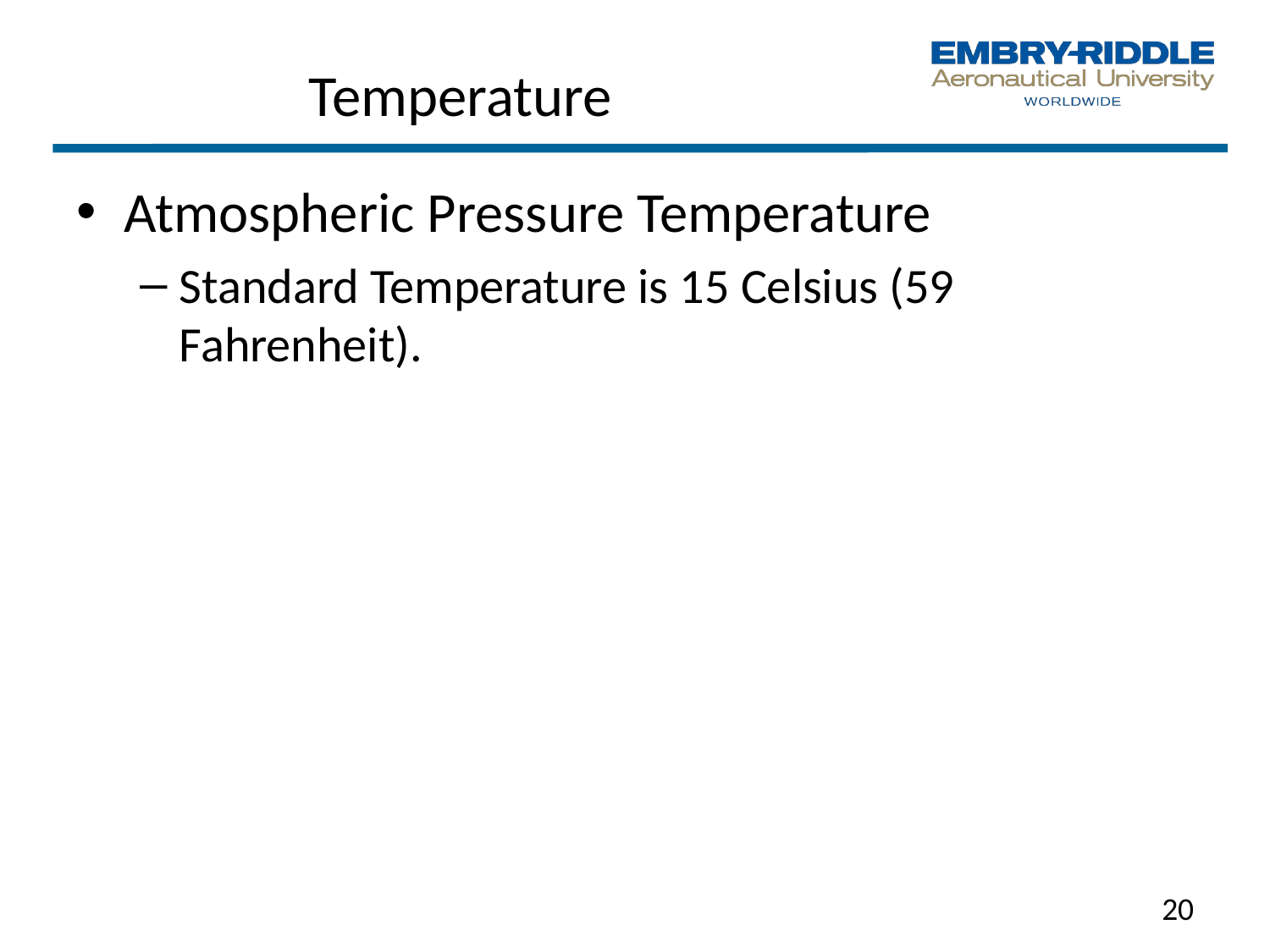

# Temperature
Atmospheric Pressure Temperature
Standard Temperature is 15 Celsius (59 Fahrenheit).
20